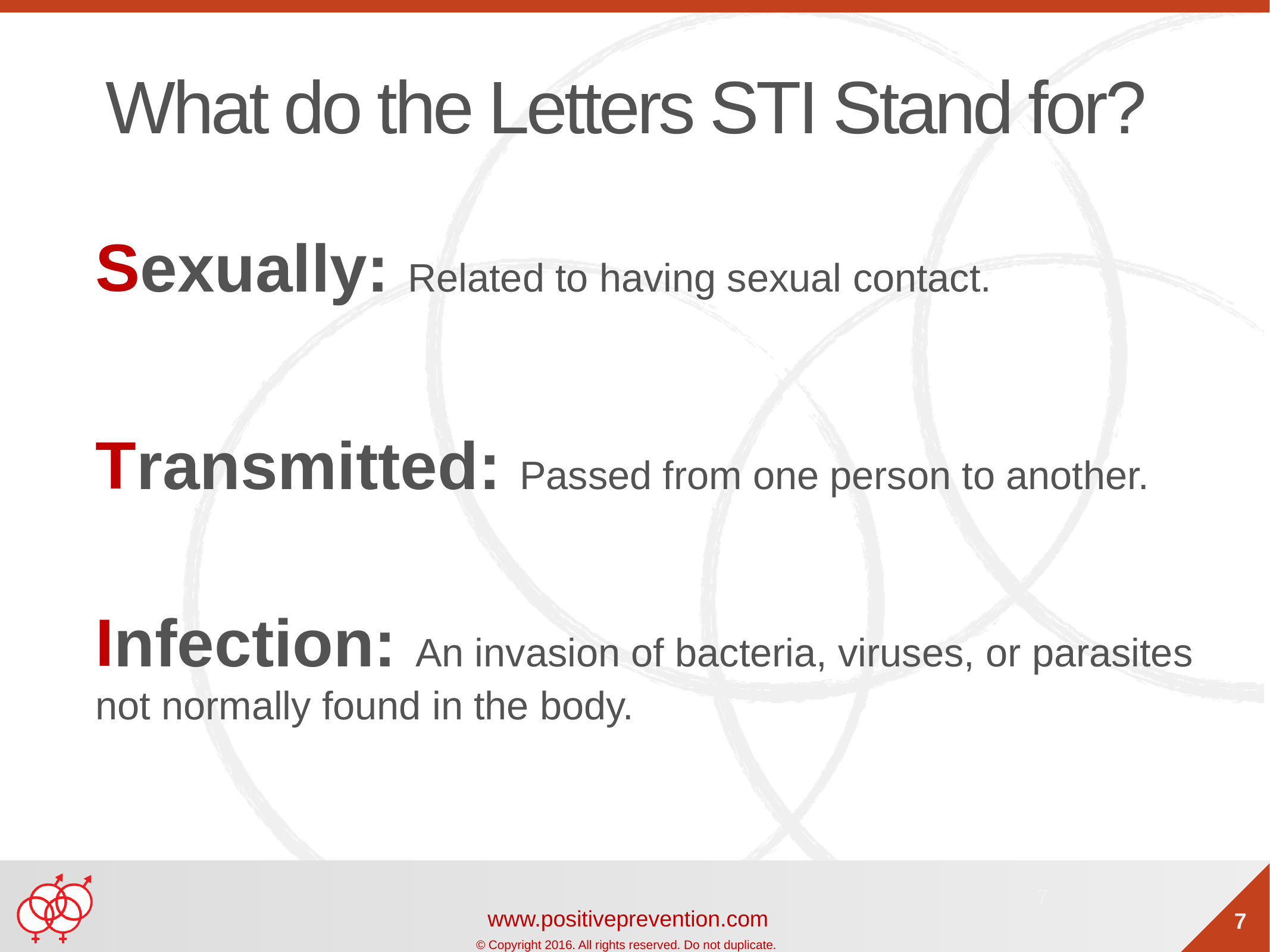

# What do the Letters STI Stand for?
S
T
I
Sexually: Related to having sexual contact.
Transmitted: Passed from one person to another.
Infection: An invasion of bacteria, viruses, or parasites not normally found in the body.
7
7